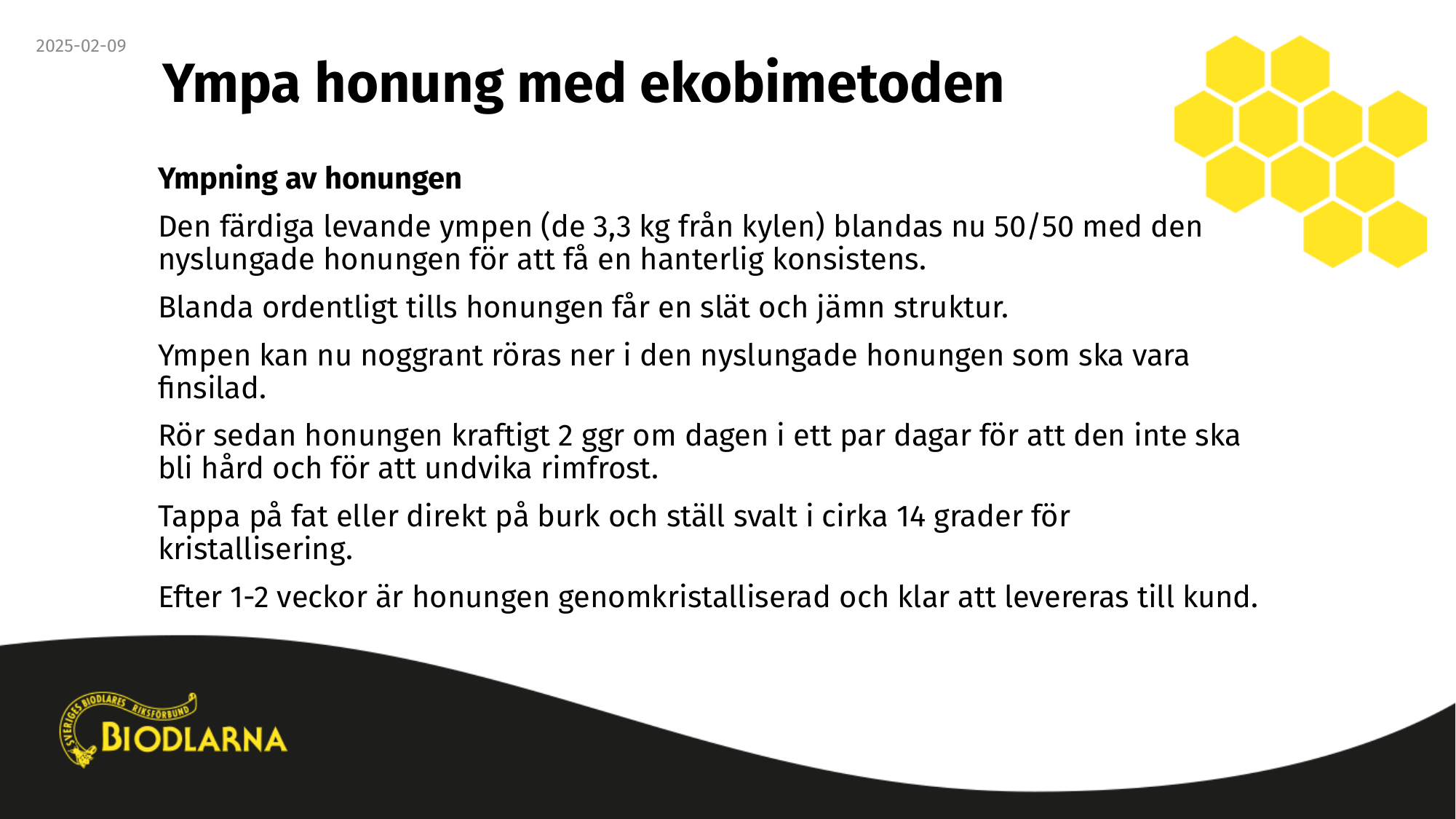

2025-02-09
# Ympa honung med ekobimetoden
Ympning av honungen
Den färdiga levande ympen (de 3,3 kg från kylen) blandas nu 50/50 med den nyslungade honungen för att få en hanterlig konsistens.
Blanda ordentligt tills honungen får en slät och jämn struktur.
Ympen kan nu noggrant röras ner i den nyslungade honungen som ska vara finsilad.
Rör sedan honungen kraftigt 2 ggr om dagen i ett par dagar för att den inte ska bli hård och för att undvika rimfrost.
Tappa på fat eller direkt på burk och ställ svalt i cirka 14 grader för kristallisering.
Efter 1-2 veckor är honungen genomkristalliserad och klar att levereras till kund.